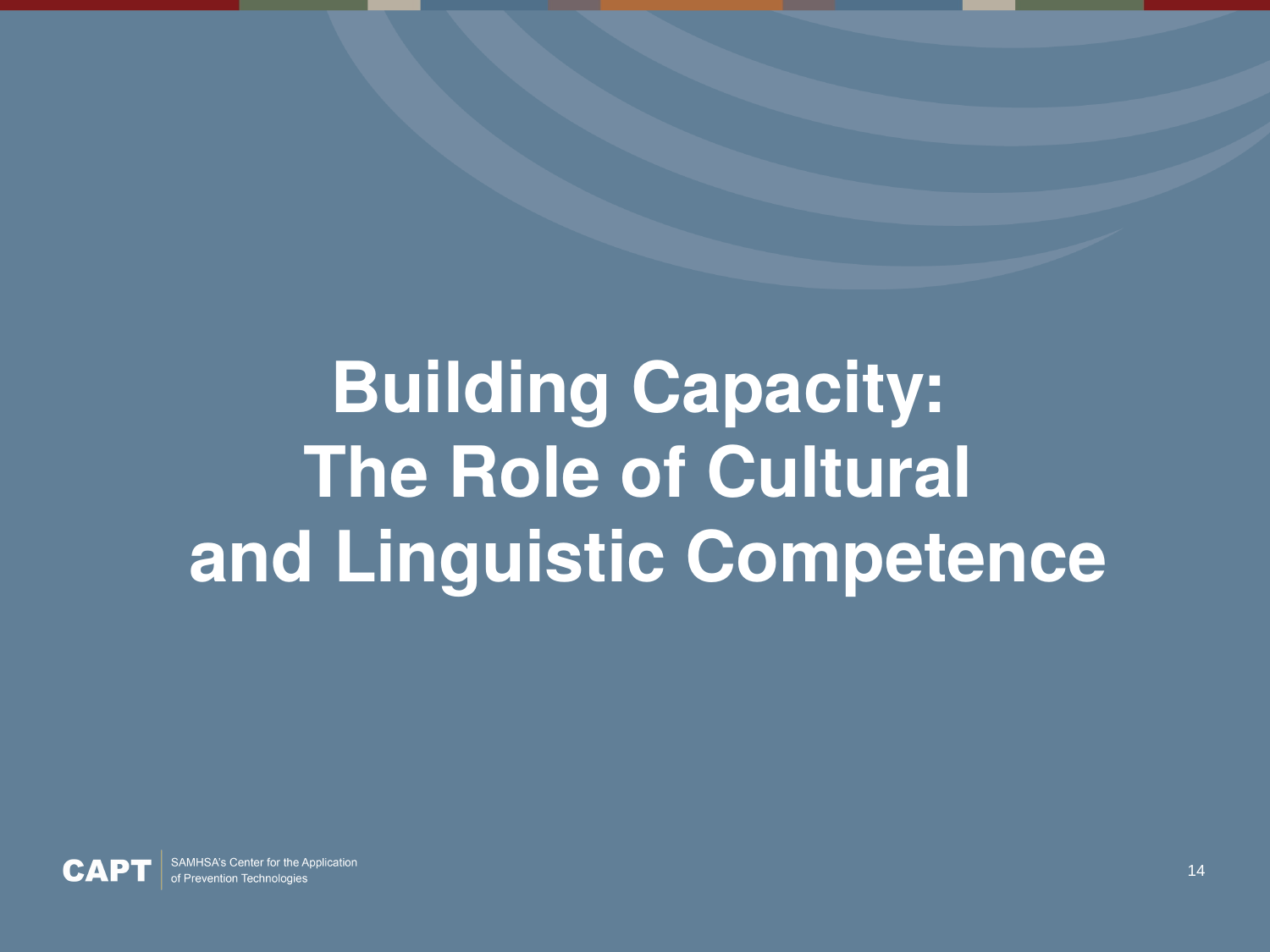

# Building Capacity: The Role of Cultural and Linguistic Competence